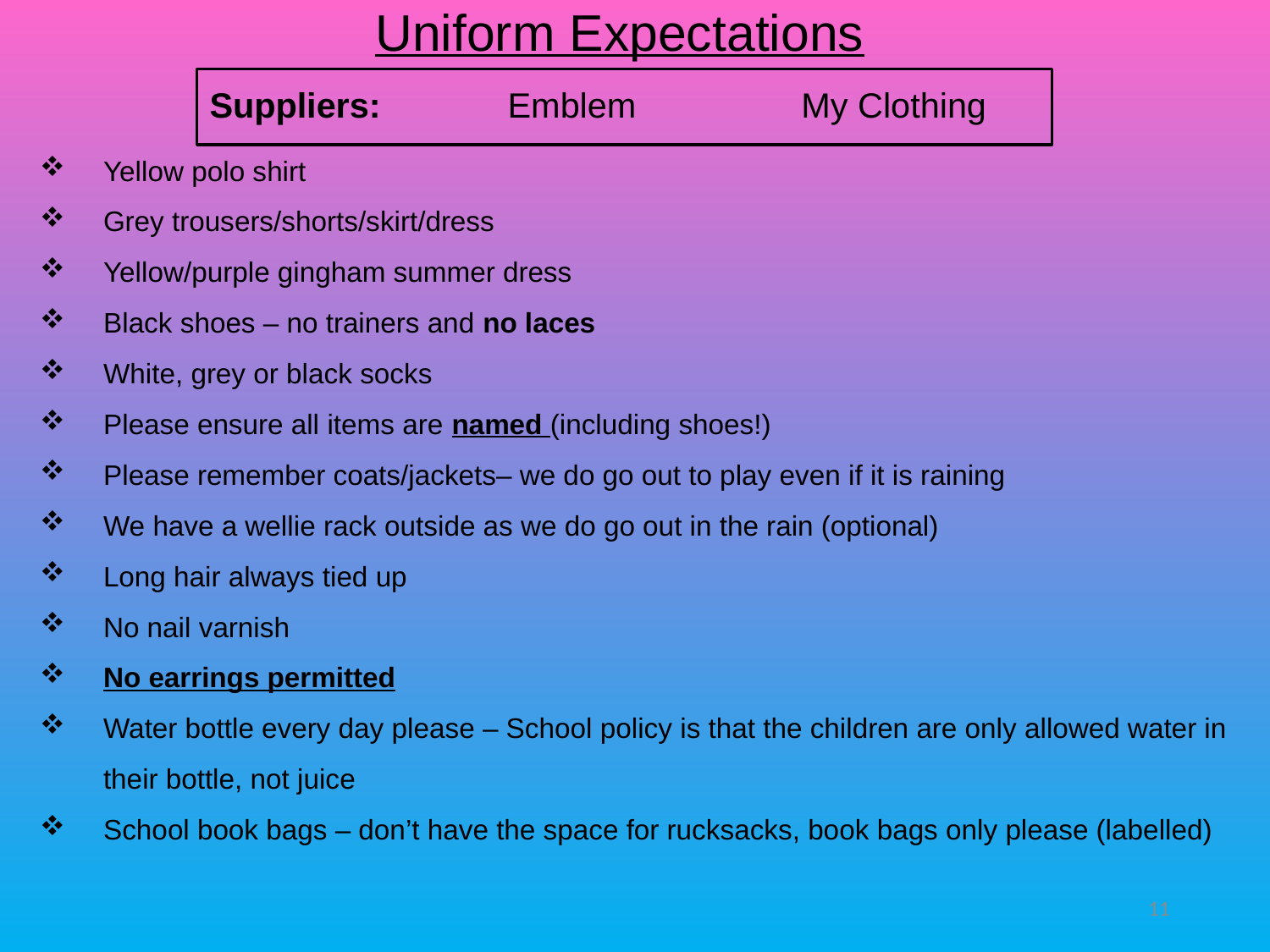

# Uniform Expectations
Suppliers:             Emblem                 My Clothing

Yellow polo shirt
Grey trousers/shorts/skirt/dress
Yellow/purple gingham summer dress
Black shoes – no trainers and no laces
White, grey or black socks
Please ensure all items are named (including shoes!)
Please remember coats/jackets– we do go out to play even if it is raining
We have a wellie rack outside as we do go out in the rain (optional)
Long hair always tied up
No nail varnish
No earrings permitted
Water bottle every day please – School policy is that the children are only allowed water in their bottle, not juice
School book bags – don’t have the space for rucksacks, book bags only please (labelled)
11